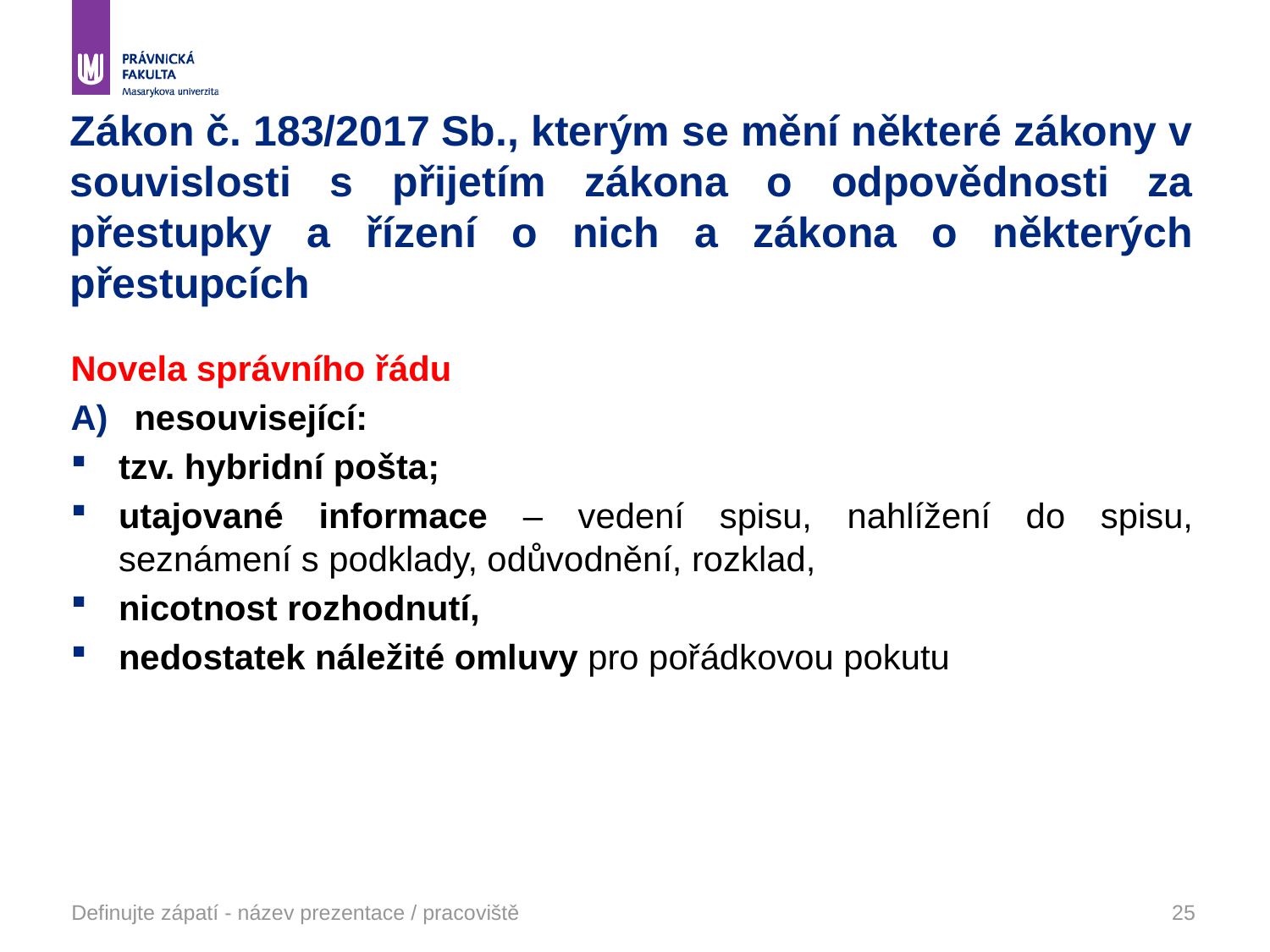

# Zákon č. 183/2017 Sb., kterým se mění některé zákony v souvislosti s přijetím zákona o odpovědnosti za přestupky a řízení o nich a zákona o některých přestupcích
Novela správního řádu
nesouvisející:
tzv. hybridní pošta;
utajované informace – vedení spisu, nahlížení do spisu, seznámení s podklady, odůvodnění, rozklad,
nicotnost rozhodnutí,
nedostatek náležité omluvy pro pořádkovou pokutu

Definujte zápatí - název prezentace / pracoviště
25